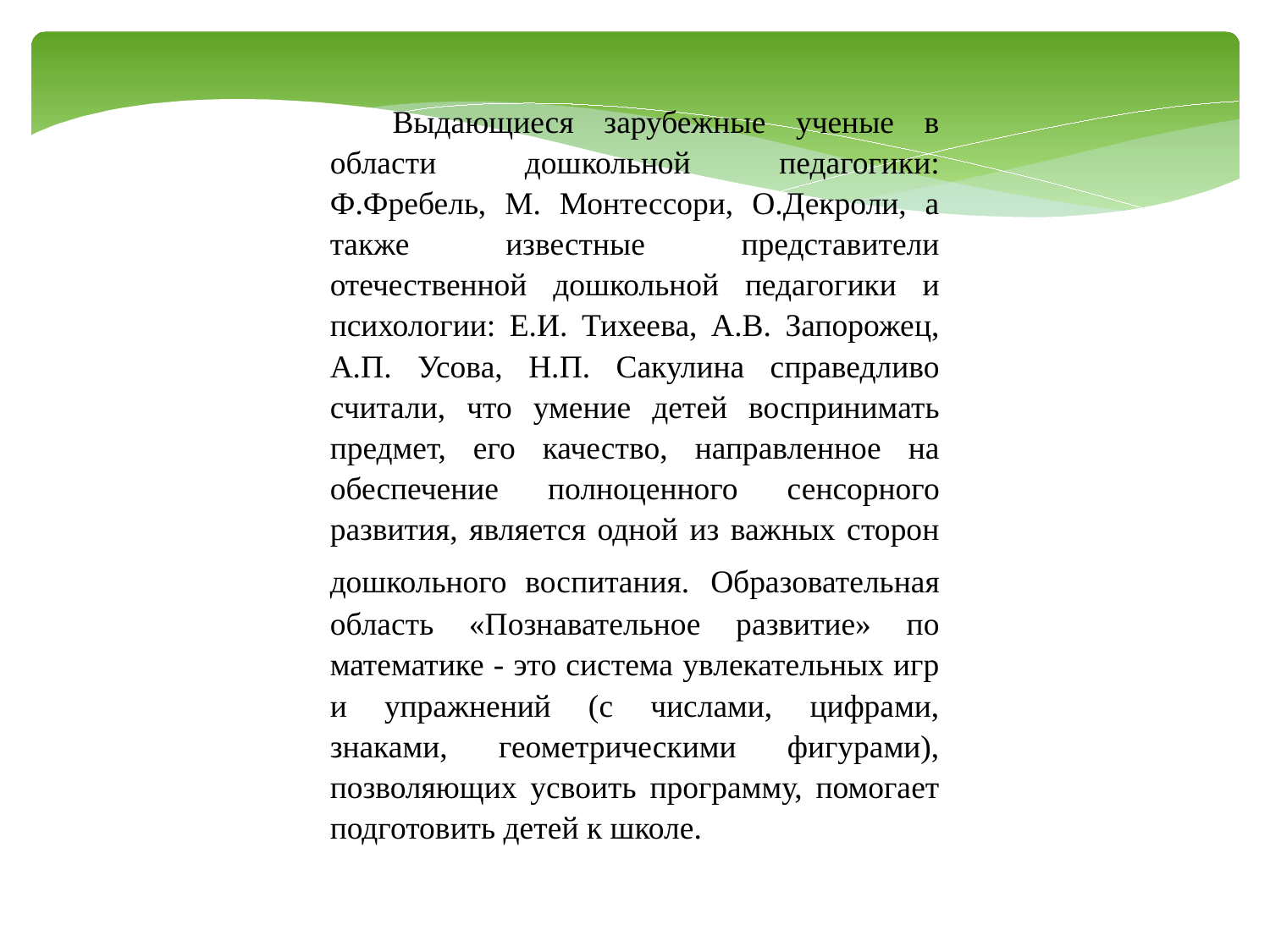

Выдающиеся зарубежные ученые в области дошкольной педагогики: Ф.Фребель, М. Монтессори, О.Декроли, а также известные представители отечественной дошкольной педагогики и психологии: Е.И. Тихеева, А.В. Запорожец, А.П. Усова, Н.П. Сакулина справедливо считали, что умение детей воспринимать предмет, его качество, направленное на обеспечение полноценного сенсорного развития, является одной из важных сторон дошкольного воспитания. Образовательная область «Познавательное развитие» по математике - это система увлекательных игр и упражнений (с числами, цифрами, знаками, геометрическими фигурами), позволяющих усвоить программу, помогает подготовить детей к школе.